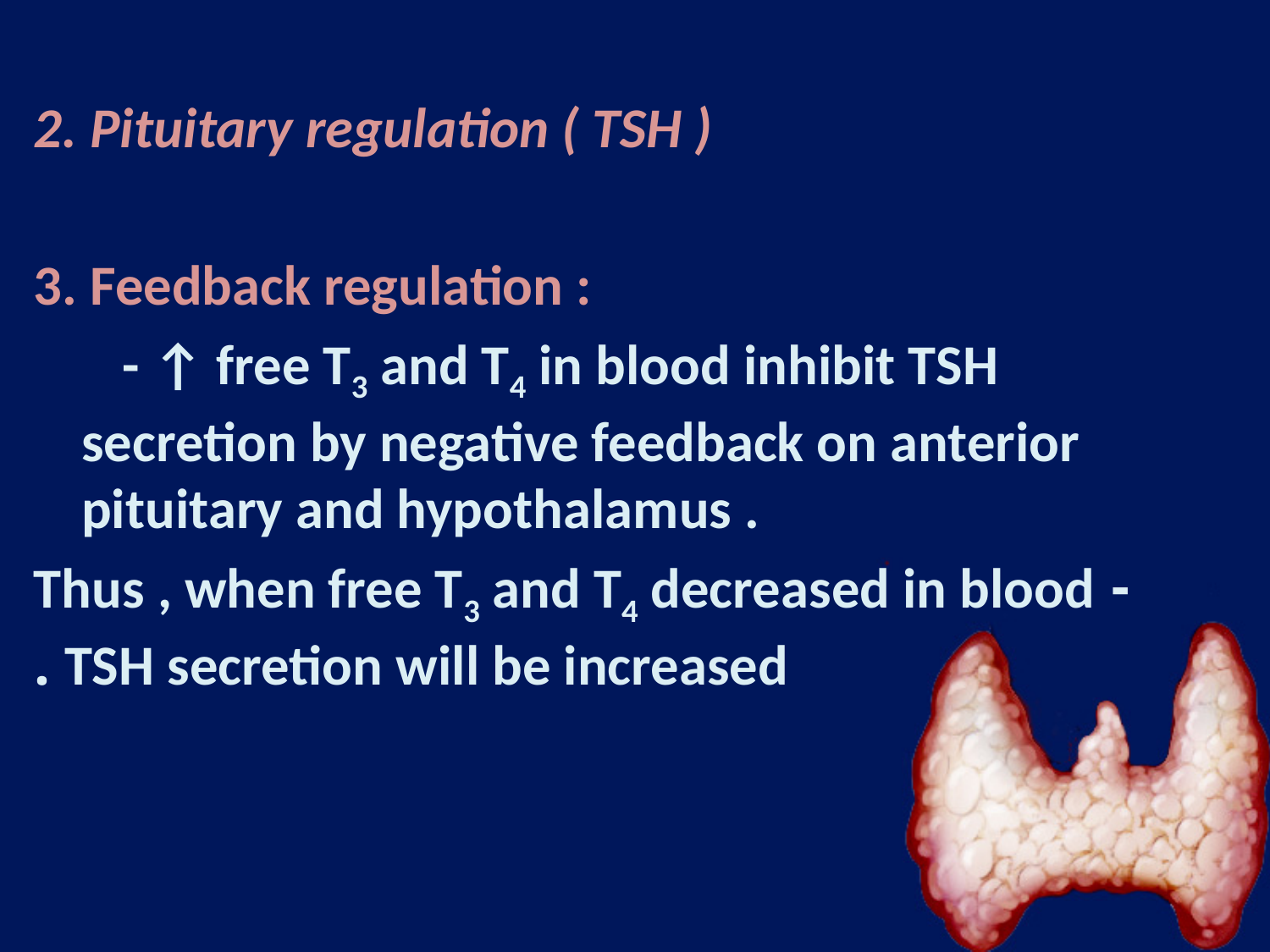

2. Pituitary regulation ( TSH )

3. Feedback regulation :
       - ↑ free T3 and T4 in blood inhibit TSH secretion by negative feedback on anterior pituitary and hypothalamus .
- Thus , when free T3 and T4 decreased in blood TSH secretion will be increased .